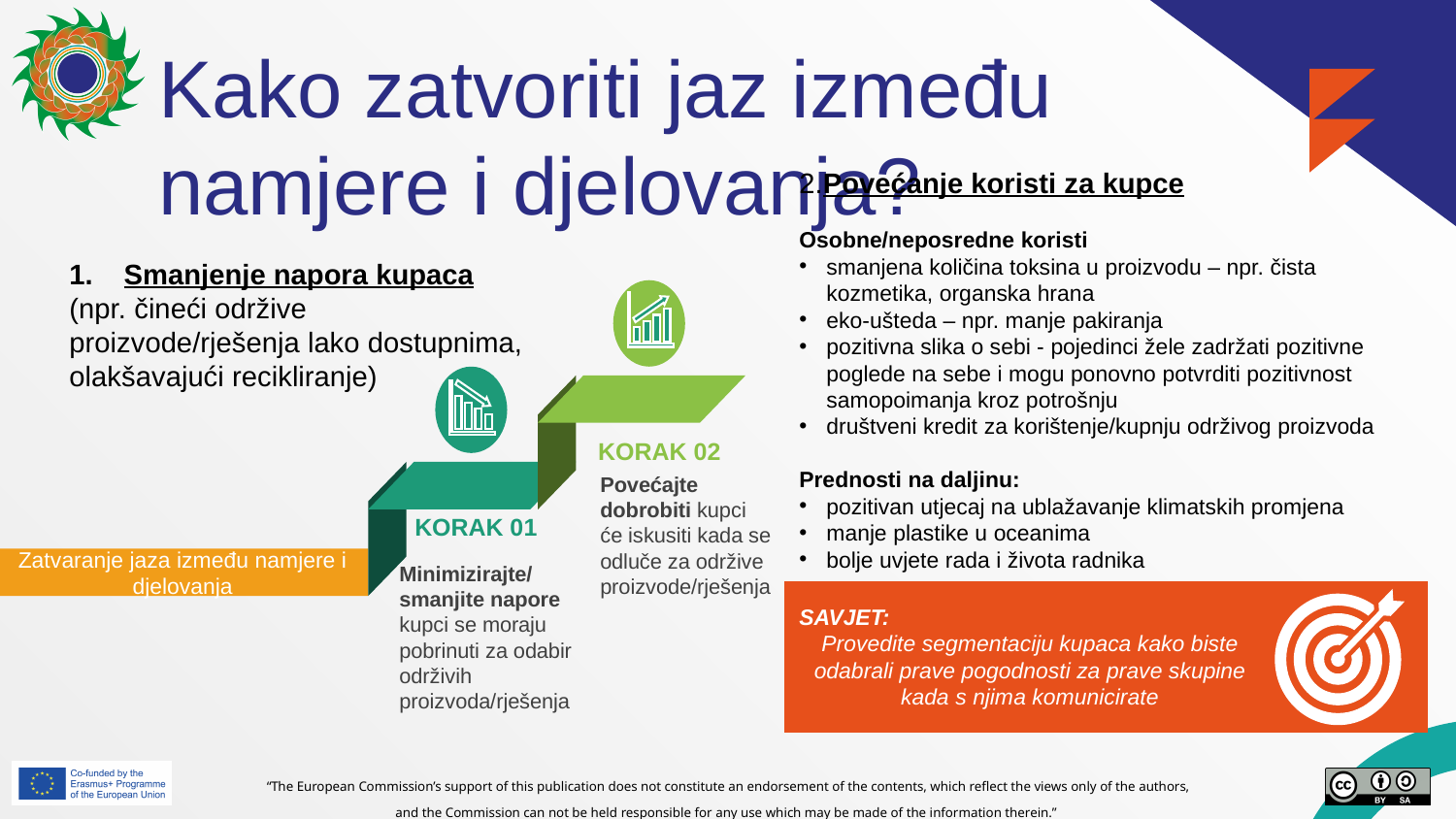

# Kako zatvoriti jaz između namjere i djelovanja?
2.Povećanje koristi za kupce

Osobne/neposredne koristi
smanjena količina toksina u proizvodu – npr. čista kozmetika, organska hrana
eko-ušteda – npr. manje pakiranja
pozitivna slika o sebi - pojedinci žele zadržati pozitivne poglede na sebe i mogu ponovno potvrditi pozitivnost samopoimanja kroz potrošnju
društveni kredit za korištenje/kupnju održivog proizvoda

Prednosti na daljinu:
pozitivan utjecaj na ublažavanje klimatskih promjena
manje plastike u oceanima
bolje uvjete rada i života radnika

Smanjenje napora kupaca
(npr. čineći održive proizvode/rješenja lako dostupnima, olakšavajući recikliranje)

Zatvaranje jaza između namjere i djelovanja
KORAK 02
Povećajte dobrobiti kupci će iskusiti kada se odluče za održive proizvode/rješenja
KORAK 01
Minimizirajte/ smanjite napore kupci se moraju pobrinuti za odabir održivih proizvoda/rješenja

SAVJET:
Provedite segmentaciju kupaca kako biste odabrali prave pogodnosti za prave skupine kada s njima komunicirate